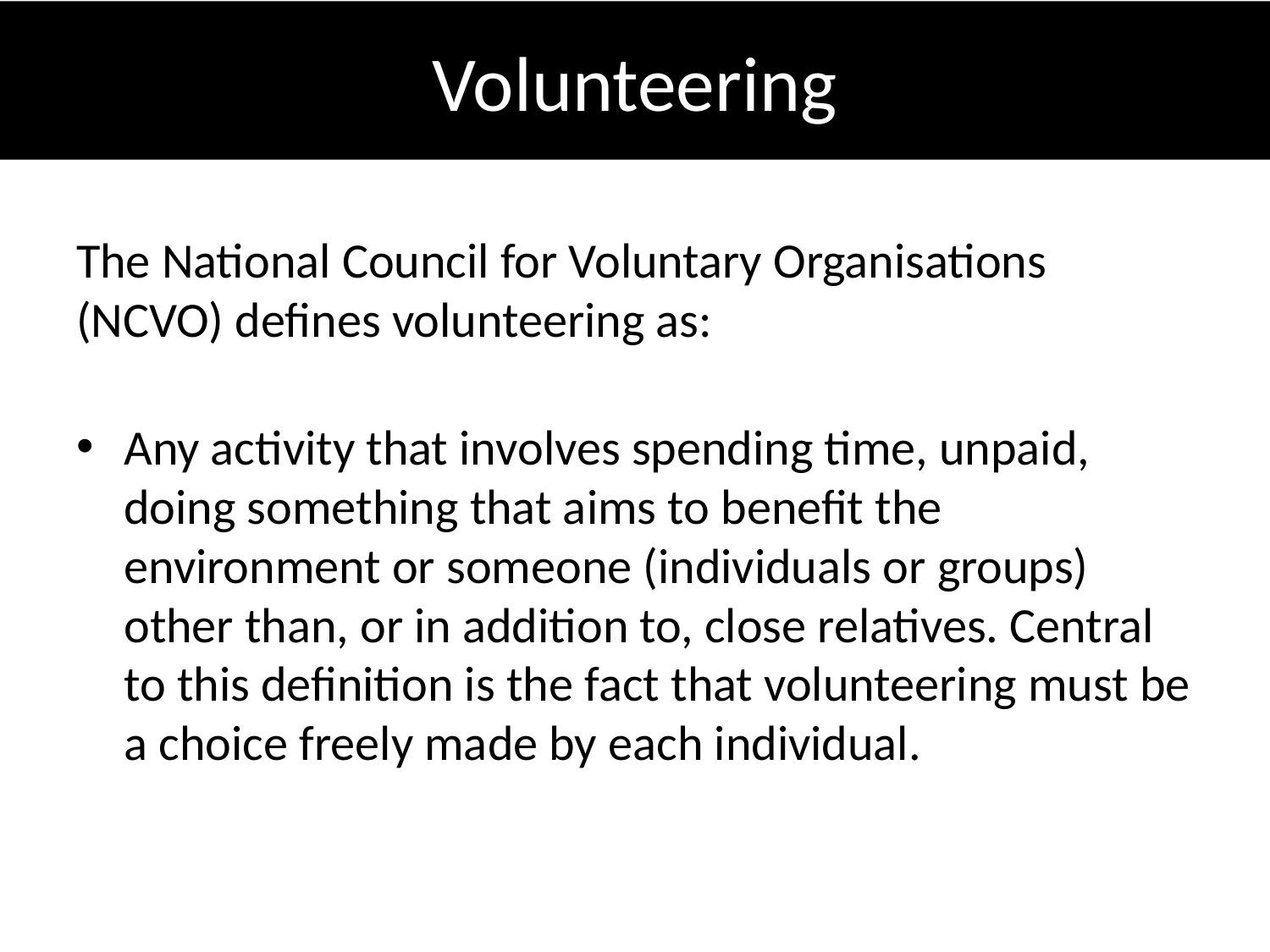

# Volunteering
The National Council for Voluntary Organisations (NCVO) defines volunteering as:
Any activity that involves spending time, unpaid, doing something that aims to benefit the environment or someone (individuals or groups) other than, or in addition to, close relatives. Central to this definition is the fact that volunteering must be a choice freely made by each individual.